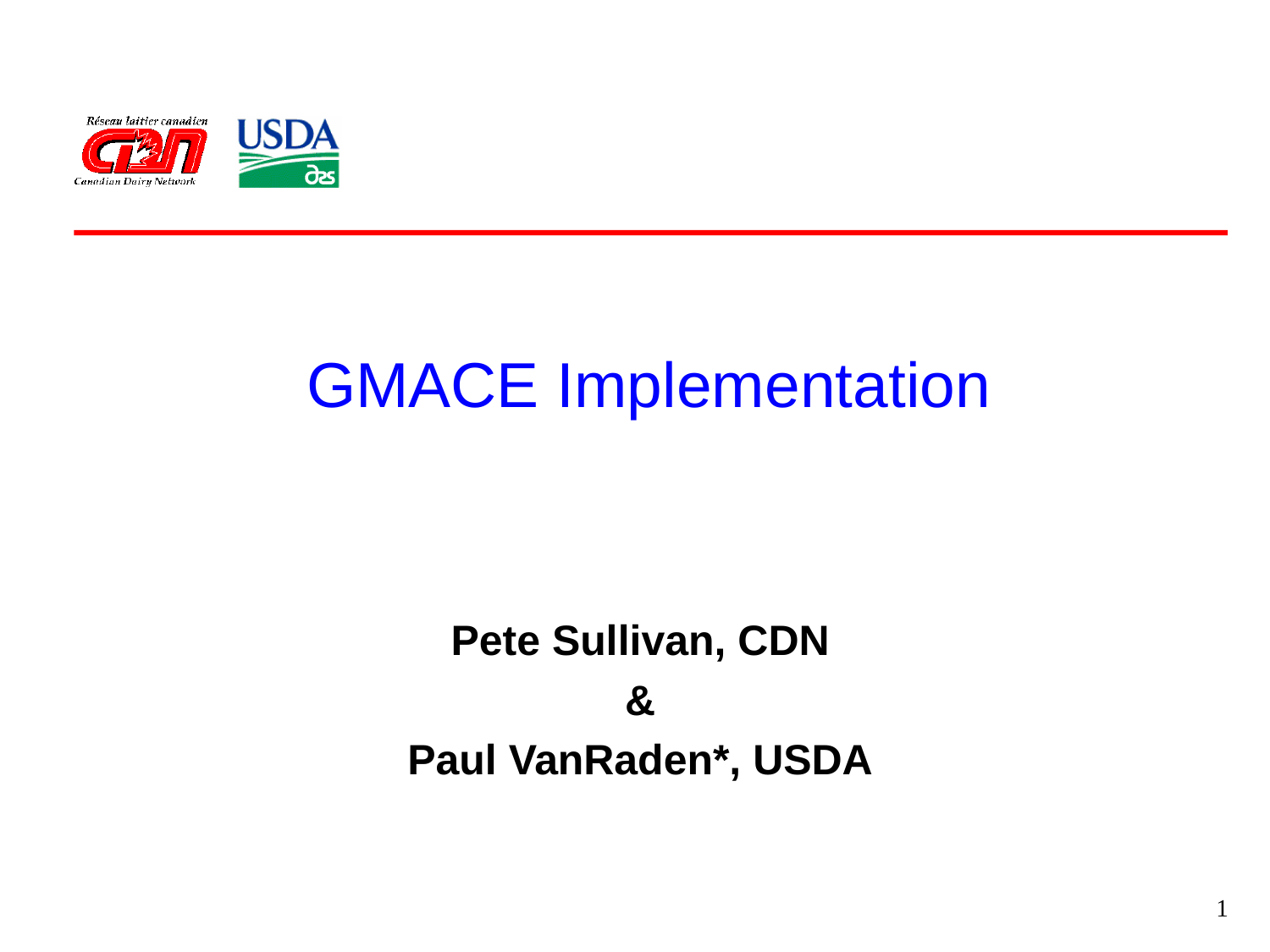

# GMACE Implementation

Pete Sullivan, CDN
&
Paul VanRaden*, USDA
1